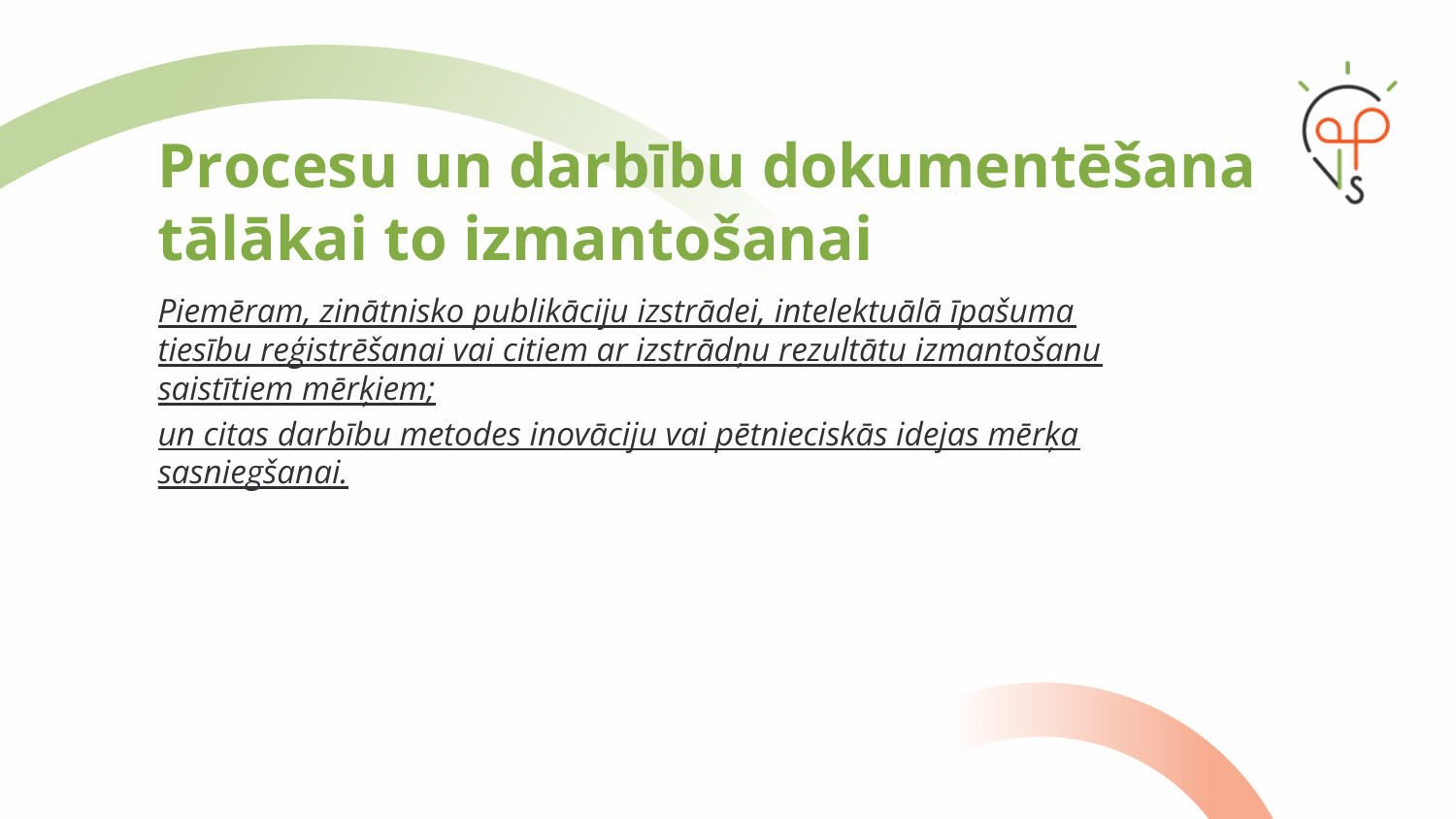

# Procesu un darbību dokumentēšana tālākai to izmantošanai
Piemēram, zinātnisko publikāciju izstrādei, intelektuālā īpašuma tiesību reģistrēšanai vai citiem ar izstrādņu rezultātu izmantošanu saistītiem mērķiem;
un citas darbību metodes inovāciju vai pētnieciskās idejas mērķa sasniegšanai.